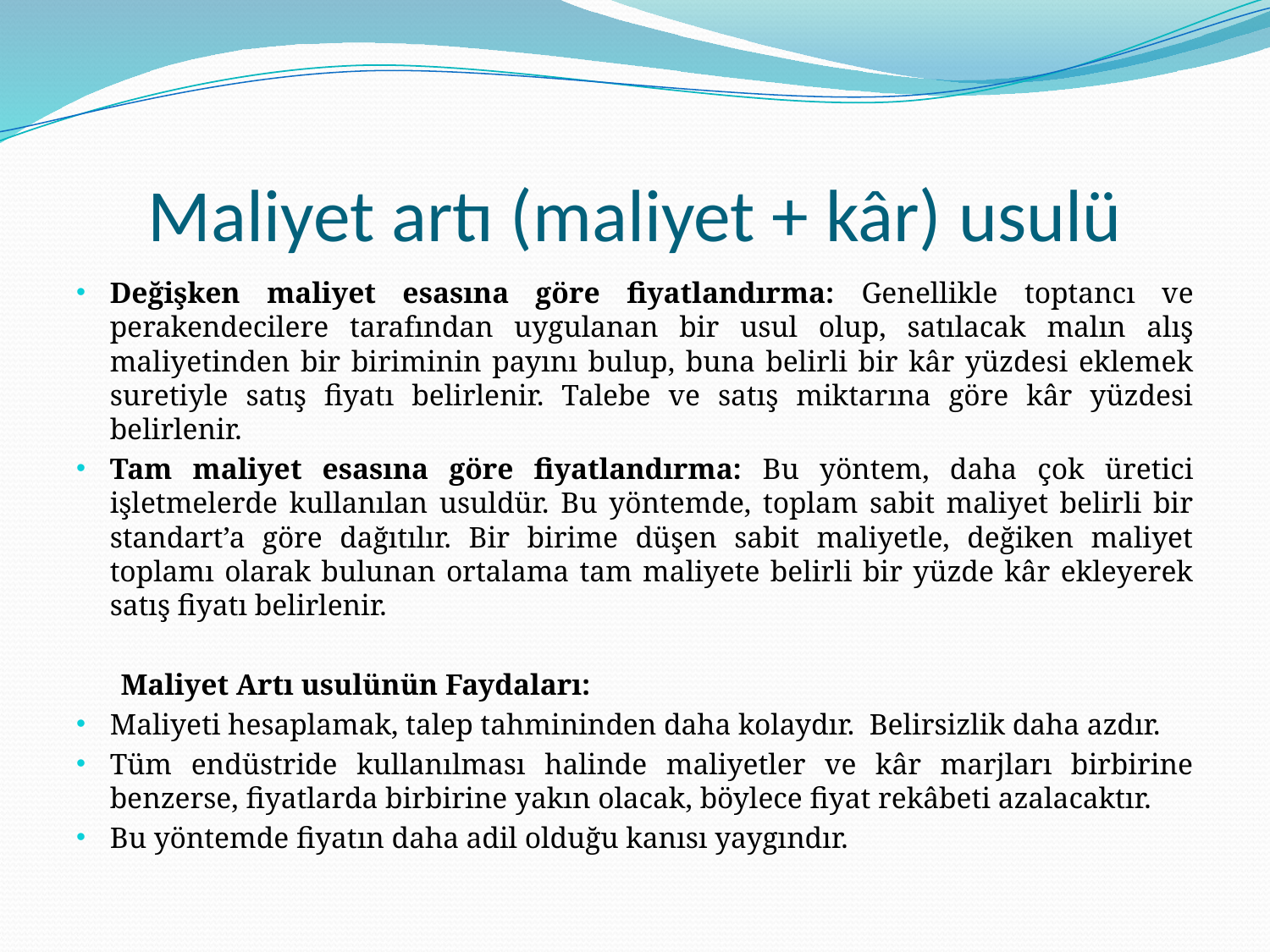

# Maliyet artı (maliyet + kâr) usulü
Değişken maliyet esasına göre fiyatlandırma: Genellikle toptancı ve perakendecilere tarafından uygulanan bir usul olup, satılacak malın alış maliyetinden bir biriminin payını bulup, buna belirli bir kâr yüzdesi eklemek suretiyle satış fiyatı belirlenir. Talebe ve satış miktarına göre kâr yüzdesi belirlenir.
Tam maliyet esasına göre fiyatlandırma: Bu yöntem, daha çok üretici işletmelerde kullanılan usuldür. Bu yöntemde, toplam sabit maliyet belirli bir standart’a göre dağıtılır. Bir birime düşen sabit maliyetle, değiken maliyet toplamı olarak bulunan ortalama tam maliyete belirli bir yüzde kâr ekleyerek satış fiyatı belirlenir.

      Maliyet Artı usulünün Faydaları:
Maliyeti hesaplamak, talep tahmininden daha kolaydır.  Belirsizlik daha azdır.
Tüm endüstride kullanılması halinde maliyetler ve kâr marjları birbirine benzerse, fiyatlarda birbirine yakın olacak, böylece fiyat rekâbeti azalacaktır.
Bu yöntemde fiyatın daha adil olduğu kanısı yaygındır.